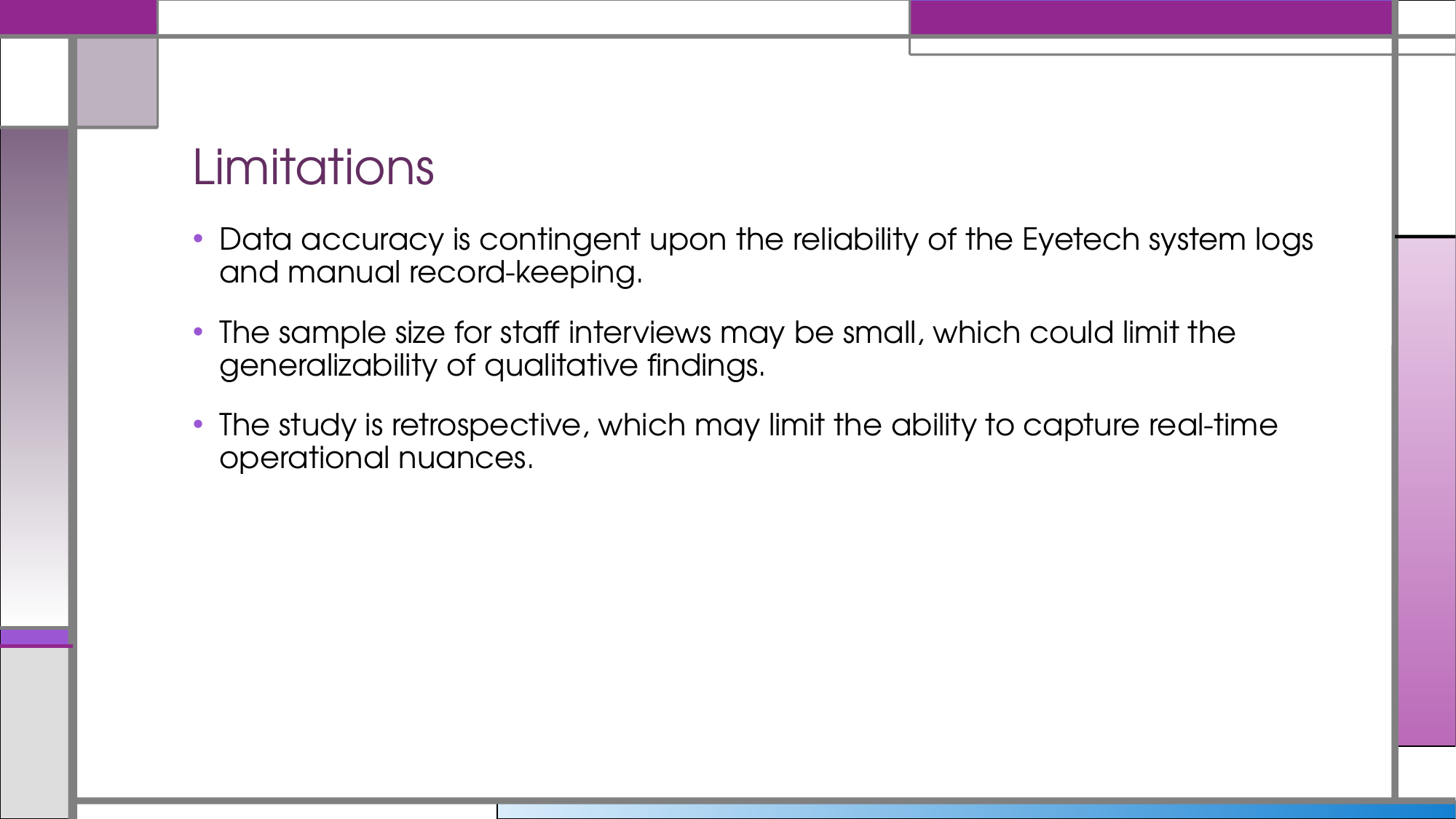

# Limitations
Data accuracy is contingent upon the reliability of the Eyetech system logs and manual record-keeping.
The sample size for staff interviews may be small, which could limit the generalizability of qualitative findings.
The study is retrospective, which may limit the ability to capture real-time operational nuances.